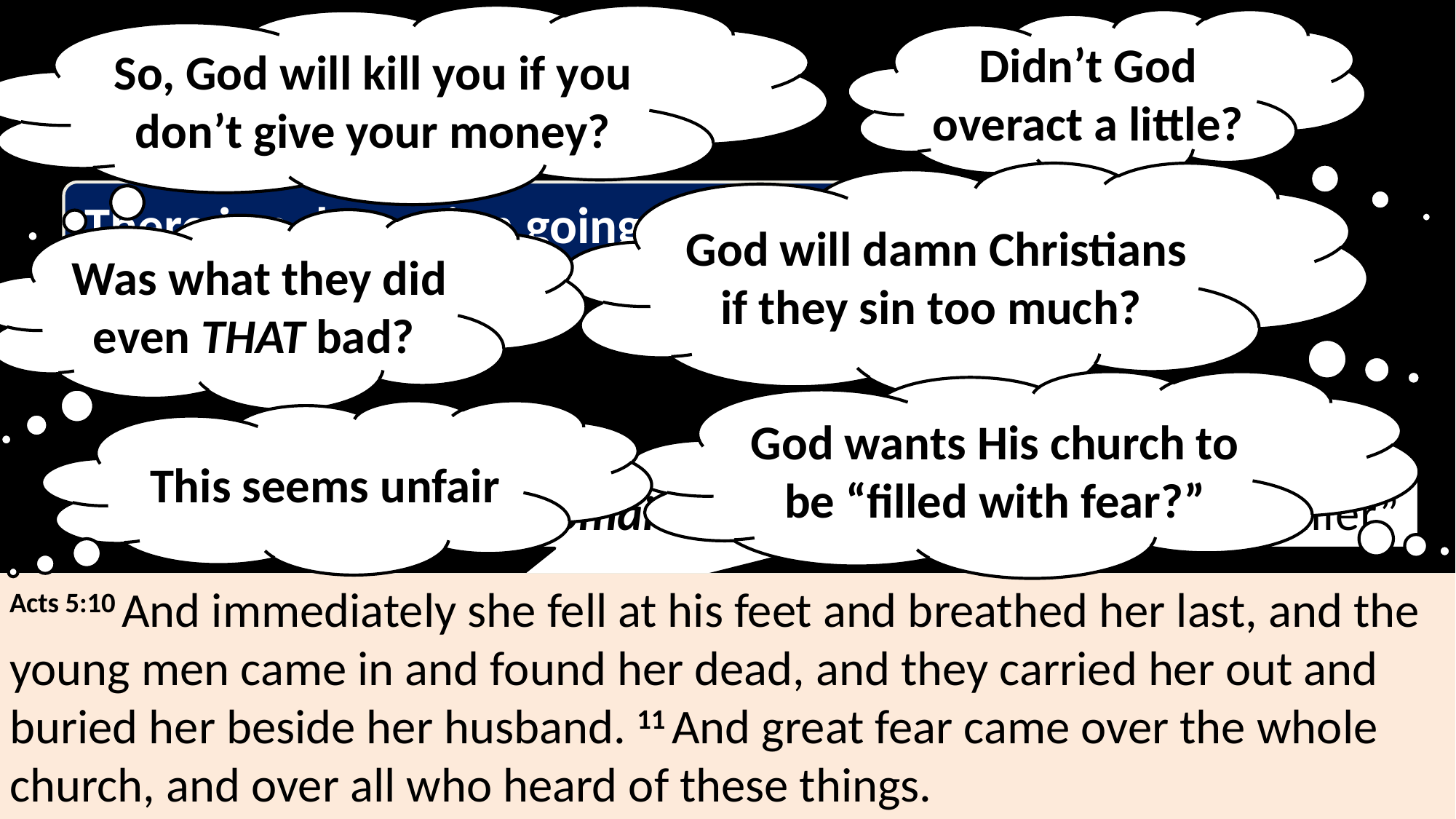

So, God will kill you if you don’t give your money?
Didn’t God overact a little?
The Book of Acts
God will damn Christians if they sin too much?
There is a deception going on here …
Was what they did even THAT bad?
God wants His church to be “filled with fear?”
This seems unfair
nosphizomai: “to set apart, misappropriate, pilfer”
Acts 5:10 And immediately she fell at his feet and breathed her last, and the young men came in and found her dead, and they carried her out and buried her beside her husband. 11 And great fear came over the whole church, and over all who heard of these things.